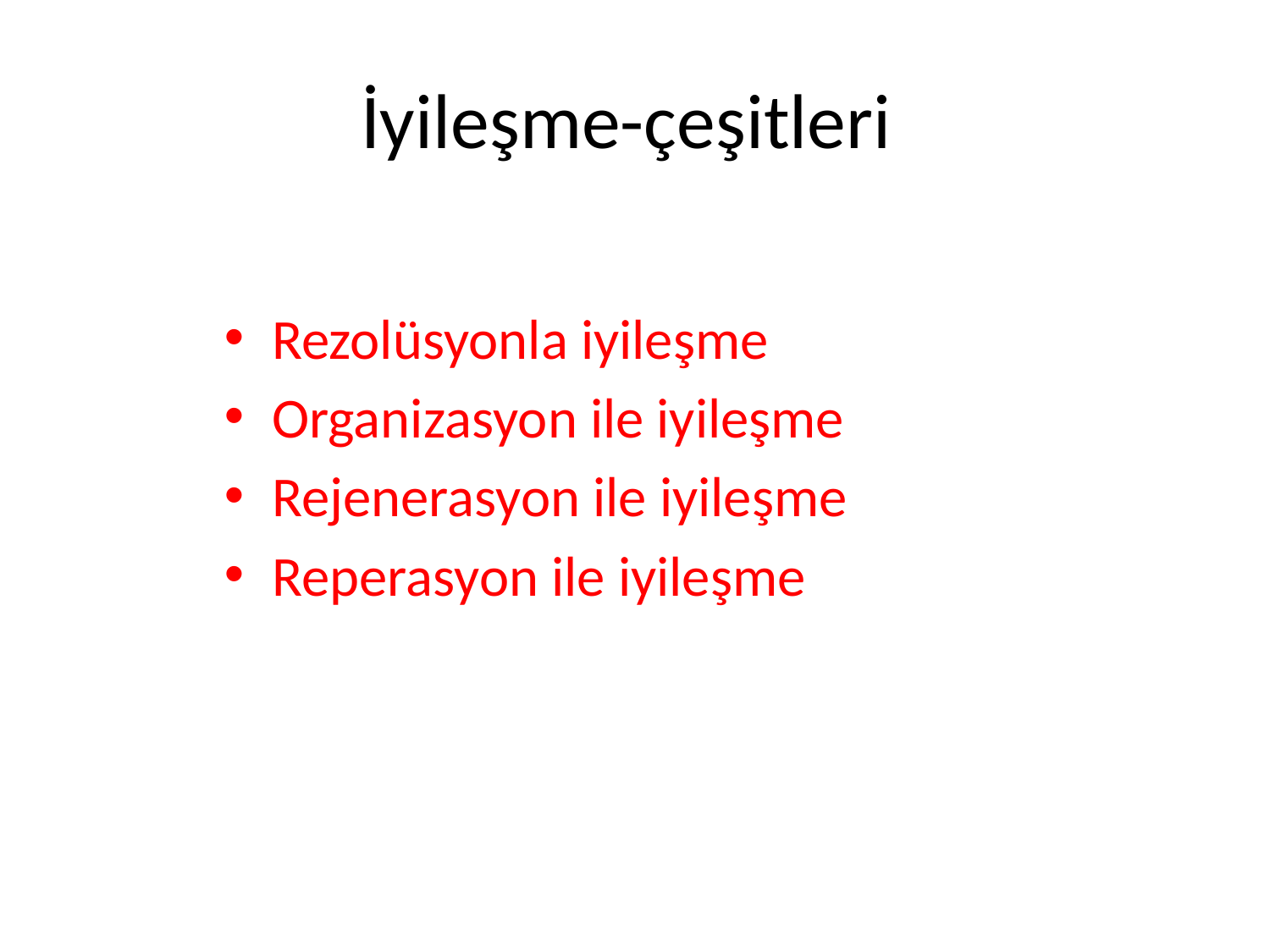

İyileşme-çeşitleri
Rezolüsyonla iyileşme
Organizasyon ile iyileşme
Rejenerasyon ile iyileşme
Reperasyon ile iyileşme